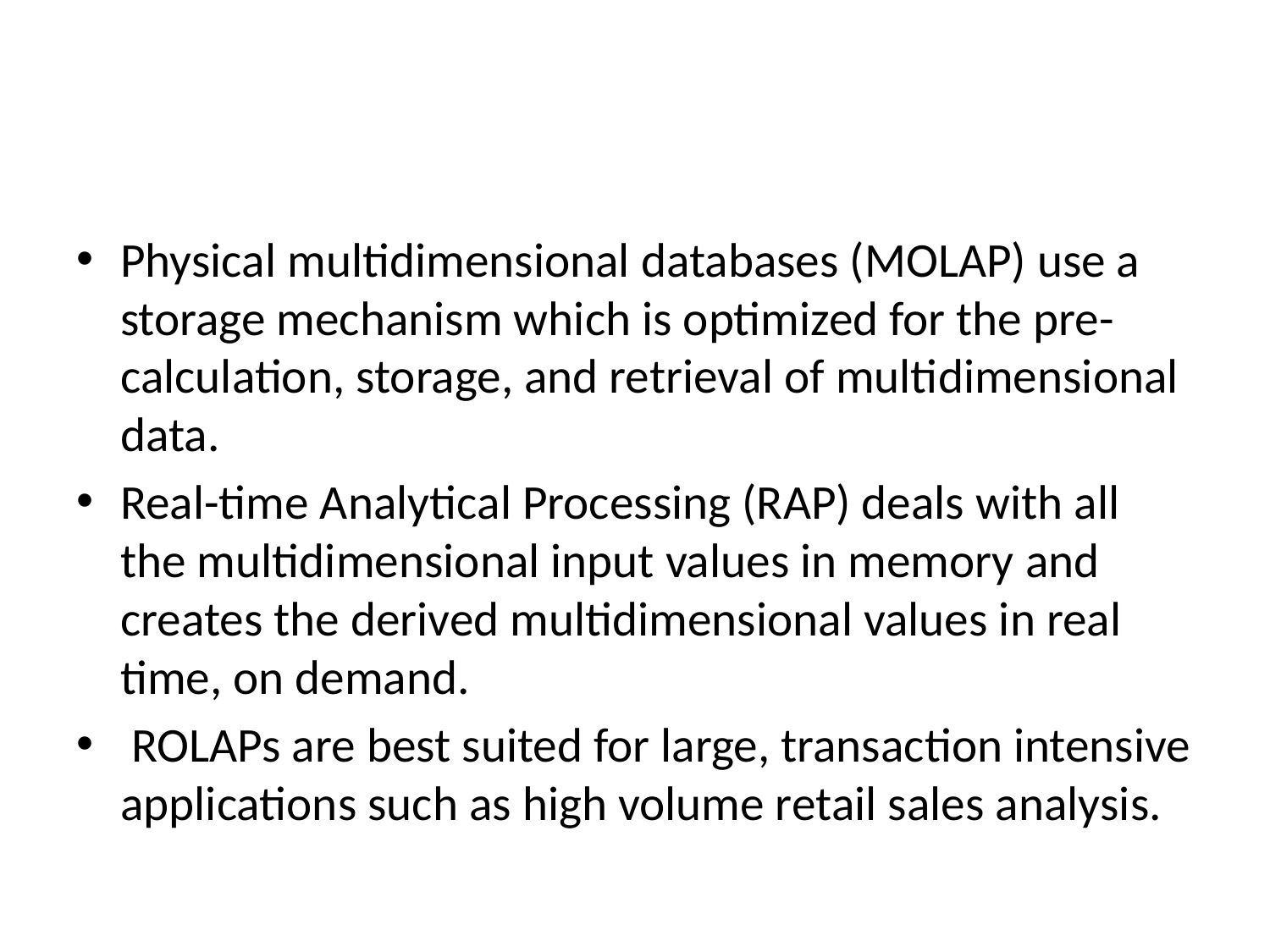

#
Physical multidimensional databases (MOLAP) use a storage mechanism which is optimized for the pre-calculation, storage, and retrieval of multidimensional data.
Real-time Analytical Processing (RAP) deals with all the multidimensional input values in memory and creates the derived multidimensional values in real time, on demand.
 ROLAPs are best suited for large, transaction intensive applications such as high volume retail sales analysis.